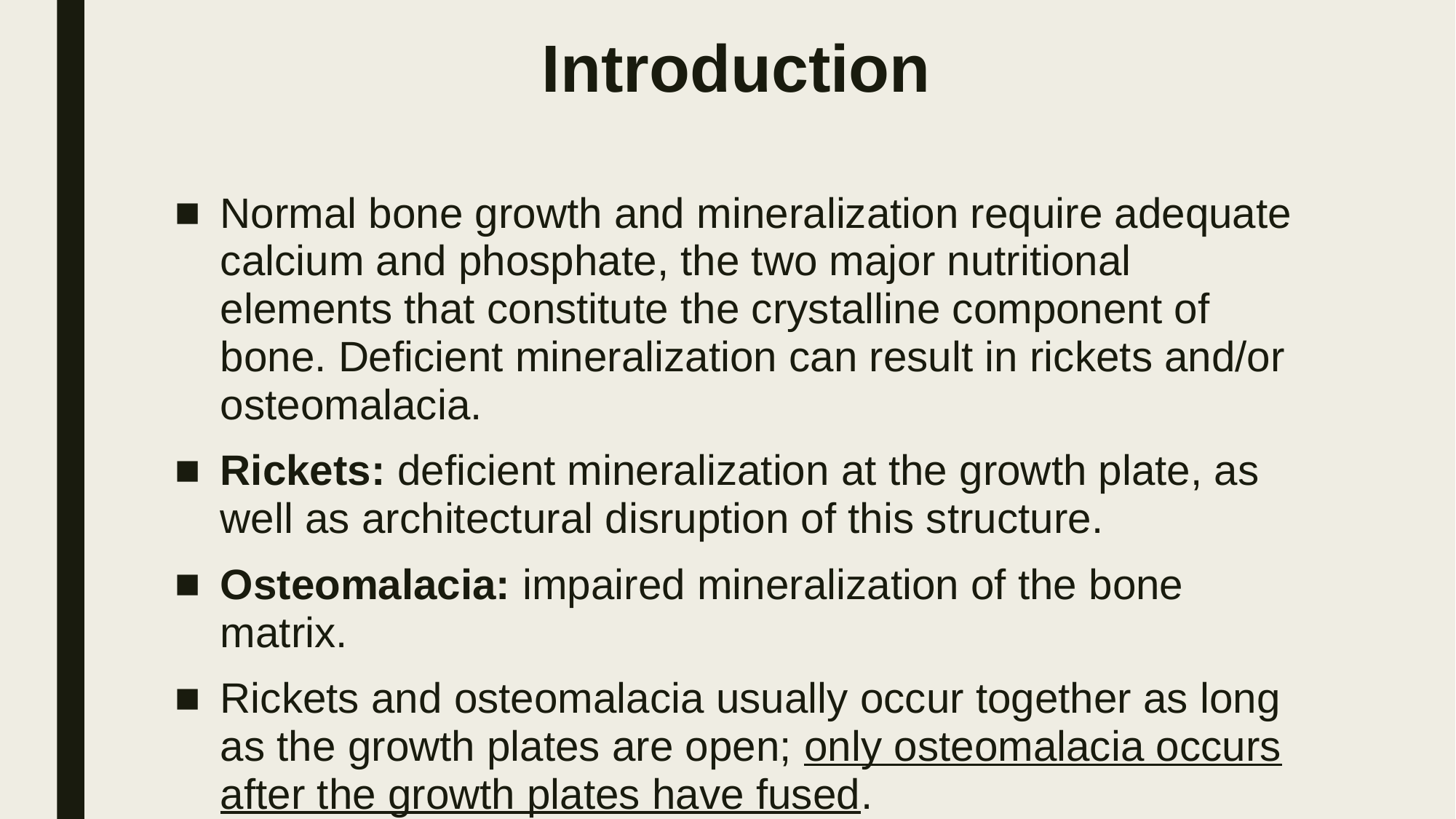

# Introduction
Normal bone growth and mineralization require adequate calcium and phosphate, the two major nutritional elements that constitute the crystalline component of bone. Deficient mineralization can result in rickets and/or osteomalacia.
Rickets: deficient mineralization at the growth plate, as well as architectural disruption of this structure.
Osteomalacia: impaired mineralization of the bone matrix.
Rickets and osteomalacia usually occur together as long as the growth plates are open; only osteomalacia occurs after the growth plates have fused.